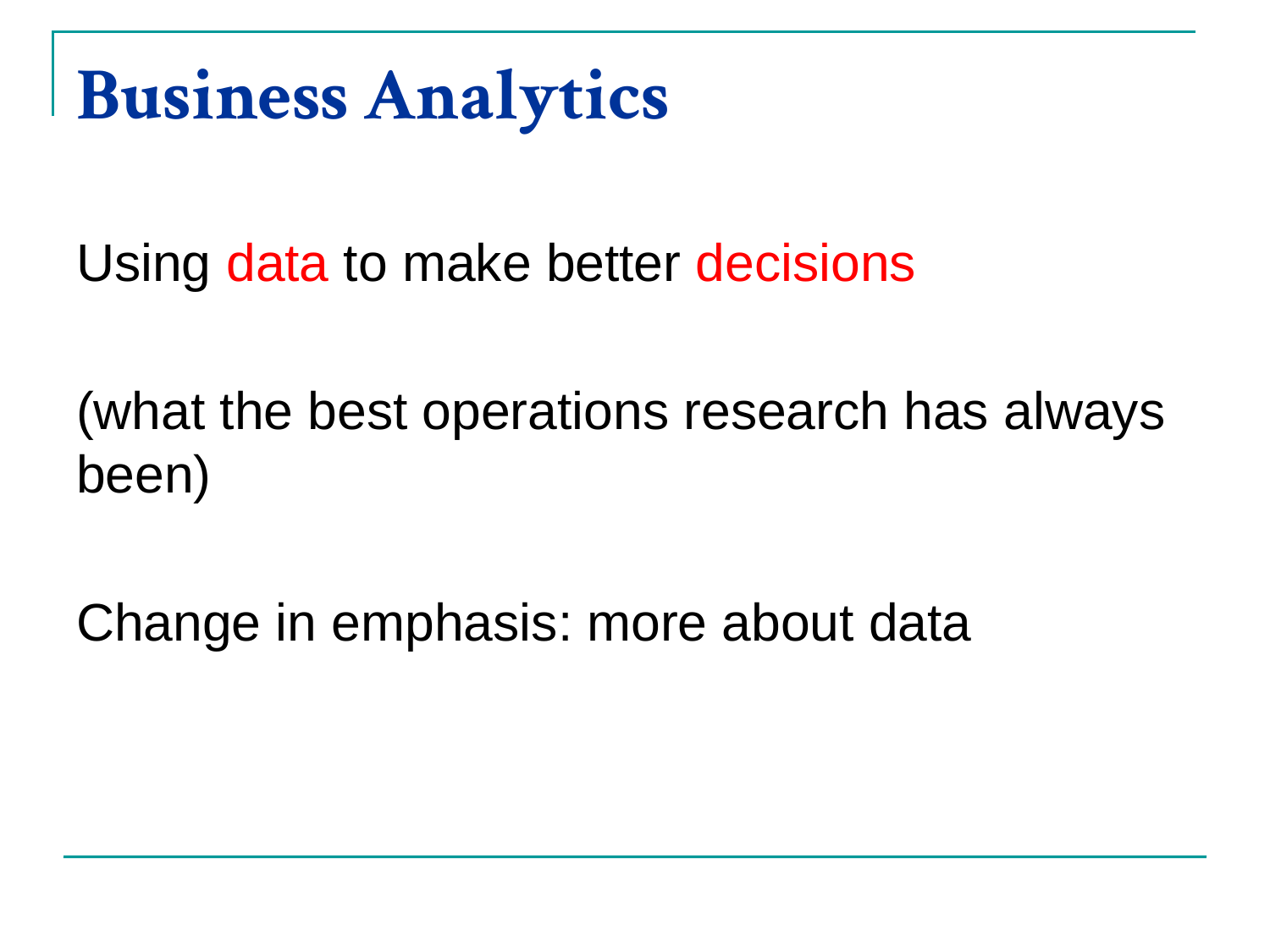

# Business Analytics
Using data to make better decisions

(what the best operations research has always been)

Change in emphasis: more about data